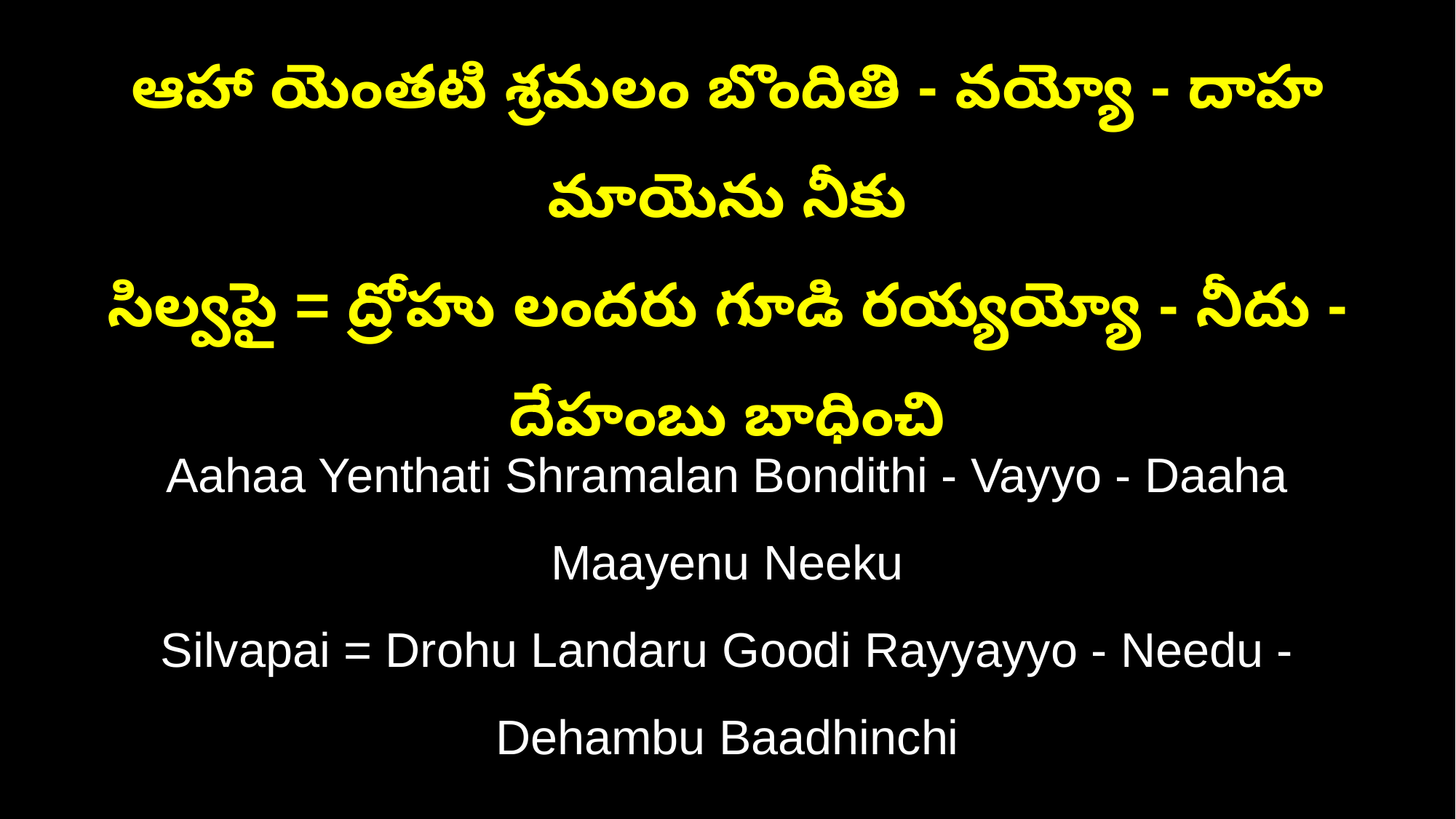

ఆహా యెంతటి శ్రమలం బొందితి - వయ్యో - దాహ మాయెను నీకు
సిల్వపై = ద్రోహు లందరు గూడి రయ్యయ్యో - నీదు - దేహంబు బాధించి
Aahaa Yenthati Shramalan Bondithi - Vayyo - Daaha Maayenu Neeku
Silvapai = Drohu Landaru Goodi Rayyayyo - Needu - Dehambu Baadhinchi